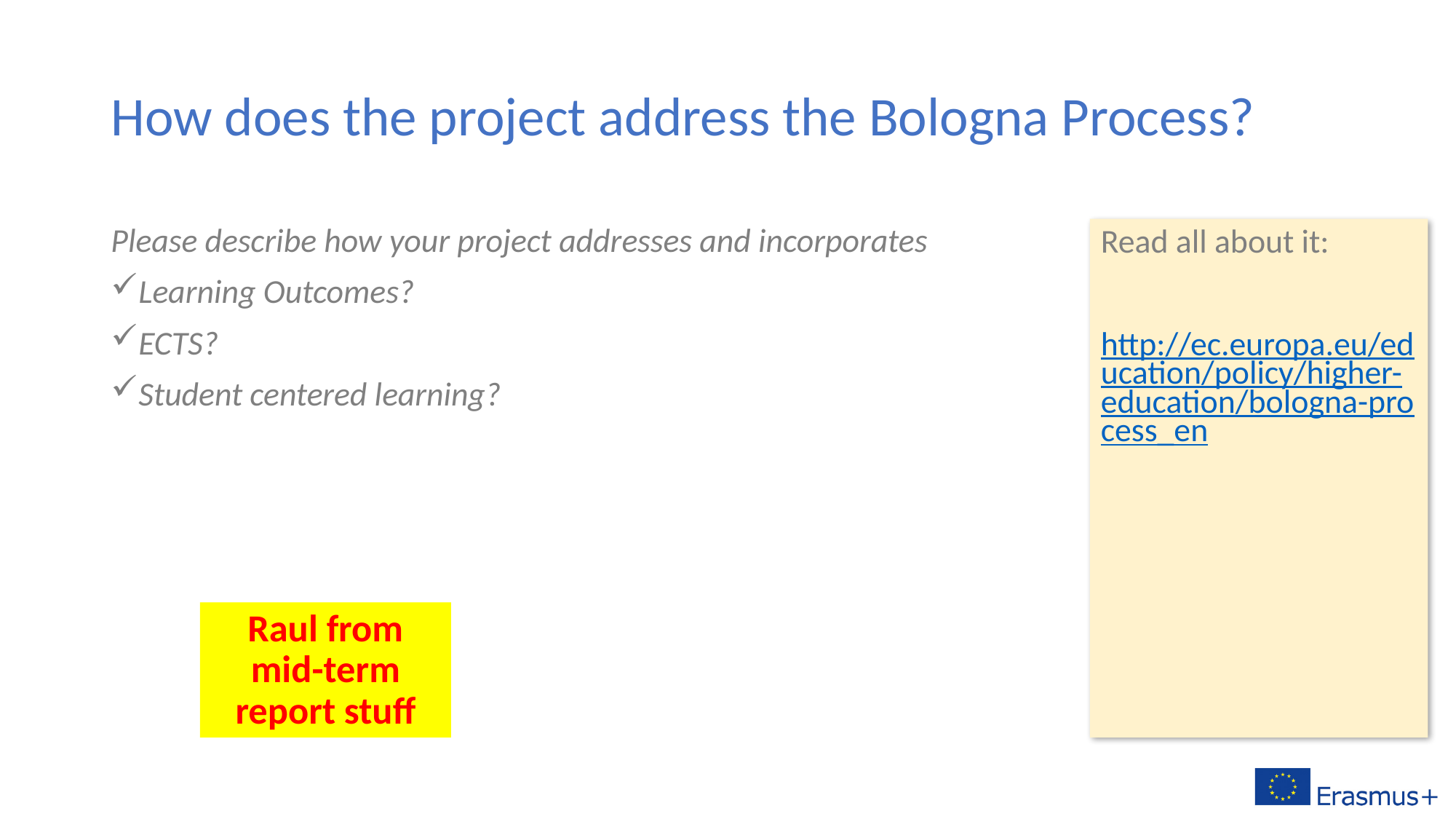

# How does the project address the Bologna Process?
Please describe how your project addresses and incorporates
Learning Outcomes?
ECTS?
Student centered learning?

Read all about it:

http://ec.europa.eu/education/policy/higher-education/bologna-process_en

Raul from mid-term report stuff